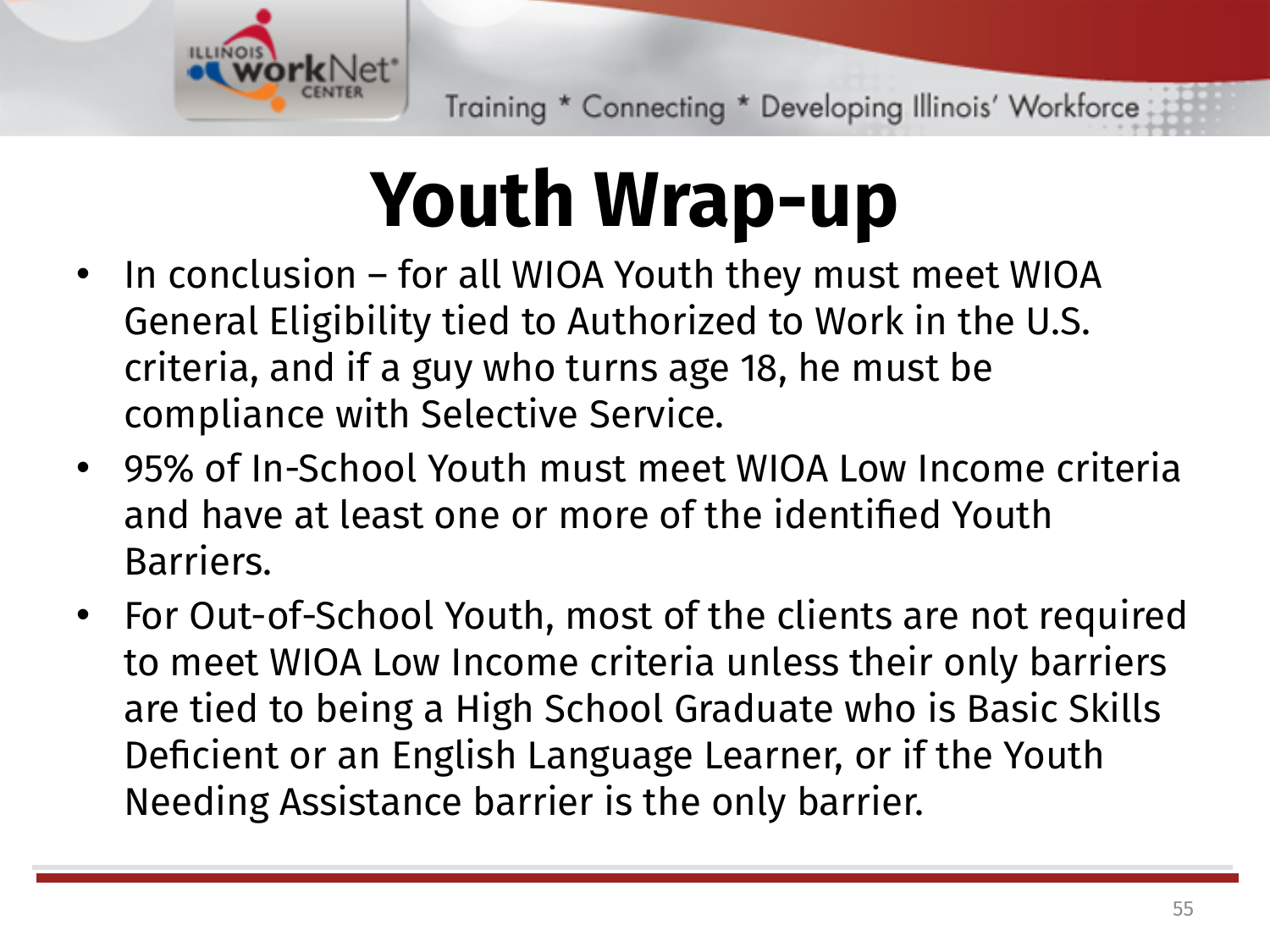

# Youth Wrap-up
In conclusion – for all WIOA Youth they must meet WIOA General Eligibility tied to Authorized to Work in the U.S. criteria, and if a guy who turns age 18, he must be compliance with Selective Service.
95% of In-School Youth must meet WIOA Low Income criteria and have at least one or more of the identified Youth Barriers.
For Out-of-School Youth, most of the clients are not required to meet WIOA Low Income criteria unless their only barriers are tied to being a High School Graduate who is Basic Skills Deficient or an English Language Learner, or if the Youth Needing Assistance barrier is the only barrier.

55